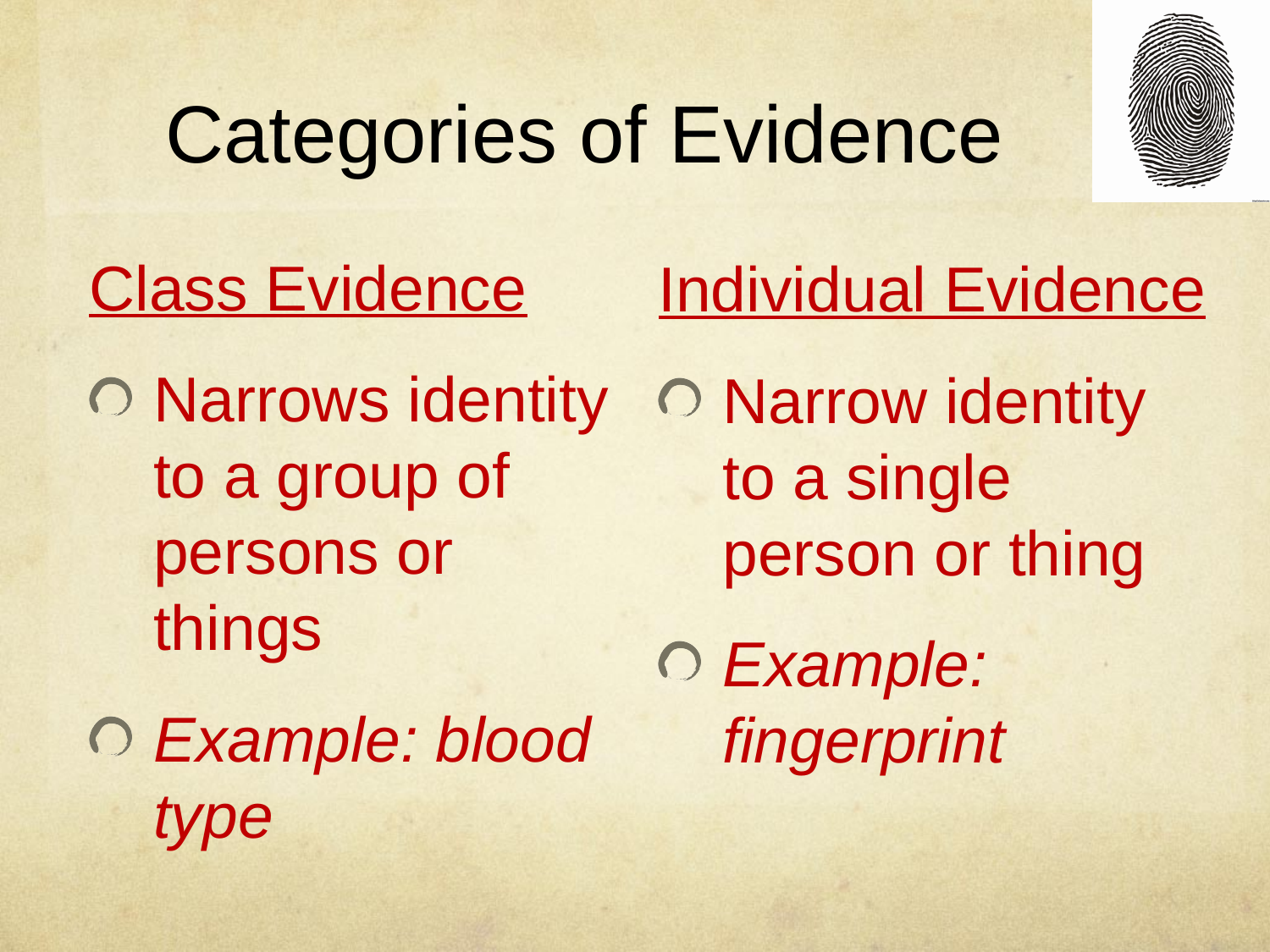

# Categories of Evidence
Class Evidence
Narrows identity to a group of persons or things
Example: blood type
Individual Evidence
Narrow identity to a single person or thing
Example: fingerprint